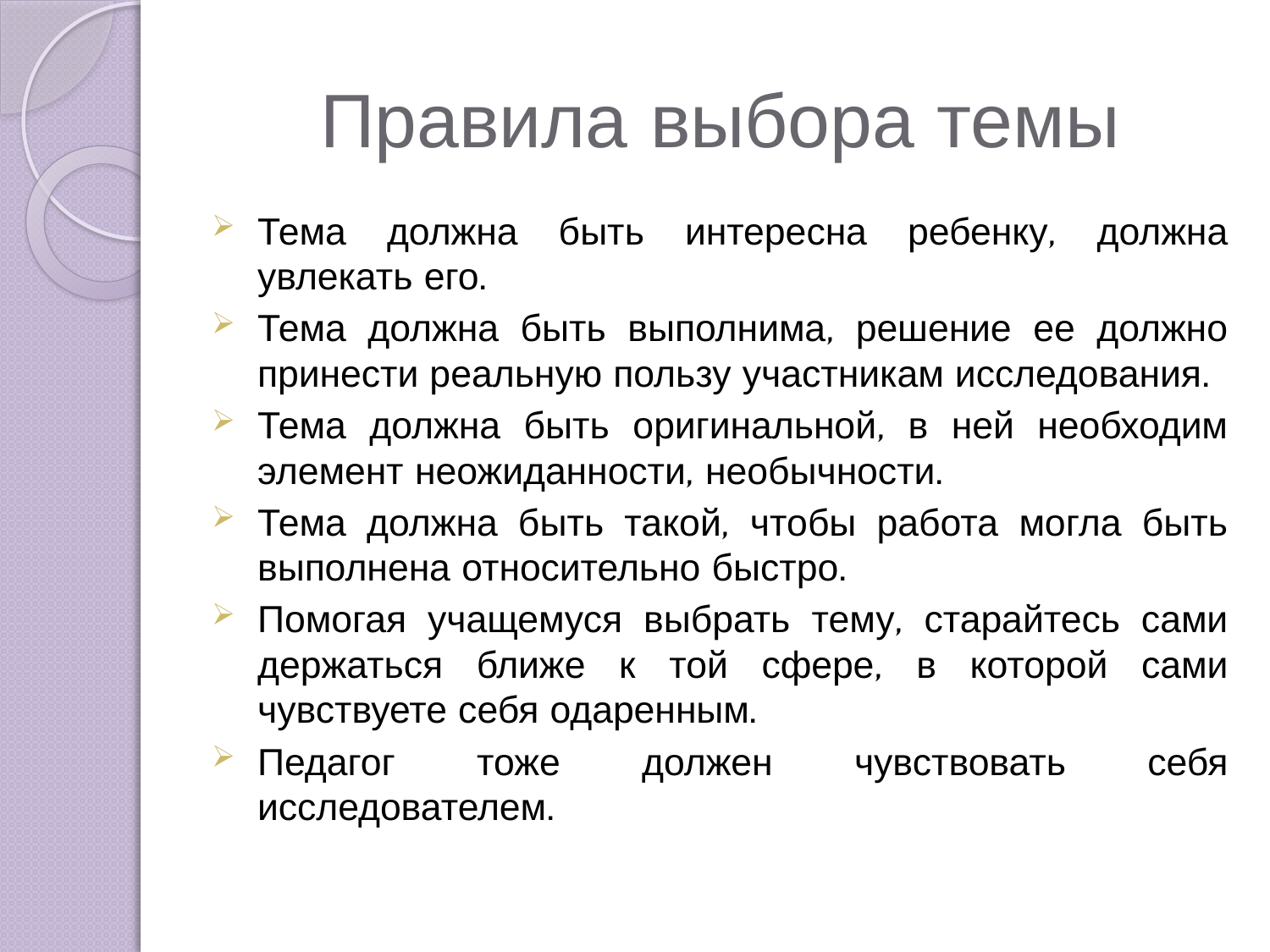

# Правила выбора темы
Тема должна быть интересна ребенку, должна увлекать его.
Тема должна быть выполнима, решение ее должно принести реальную пользу участникам исследования.
Тема должна быть оригинальной, в ней необходим элемент неожиданности, необычности.
Тема должна быть такой, чтобы работа могла быть выполнена относительно быстро.
Помогая учащемуся выбрать тему, старайтесь сами держаться ближе к той сфере, в которой сами чувствуете себя одаренным.
Педагог тоже должен чувствовать себя исследователем.